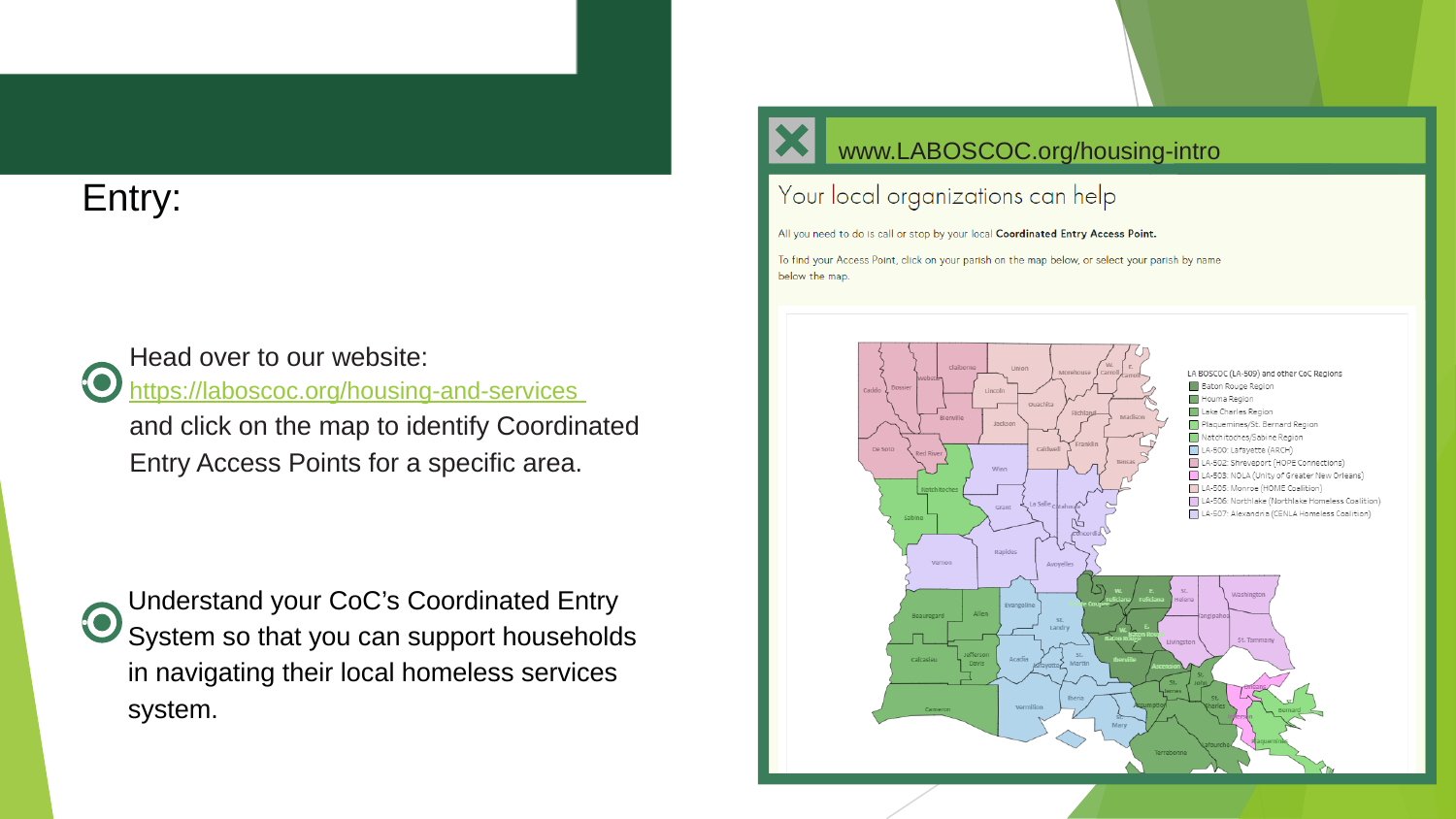

Connecting Patrons experiencing Homelessness to Coordinated Entry:

www.LABOSCOC.org/housing-intro
Head over to our website: https://laboscoc.org/housing-and-services
and click on the map to identify Coordinated Entry Access Points for a specific area.

Understand your CoC’s Coordinated Entry System so that you can support households in navigating their local homeless services system.